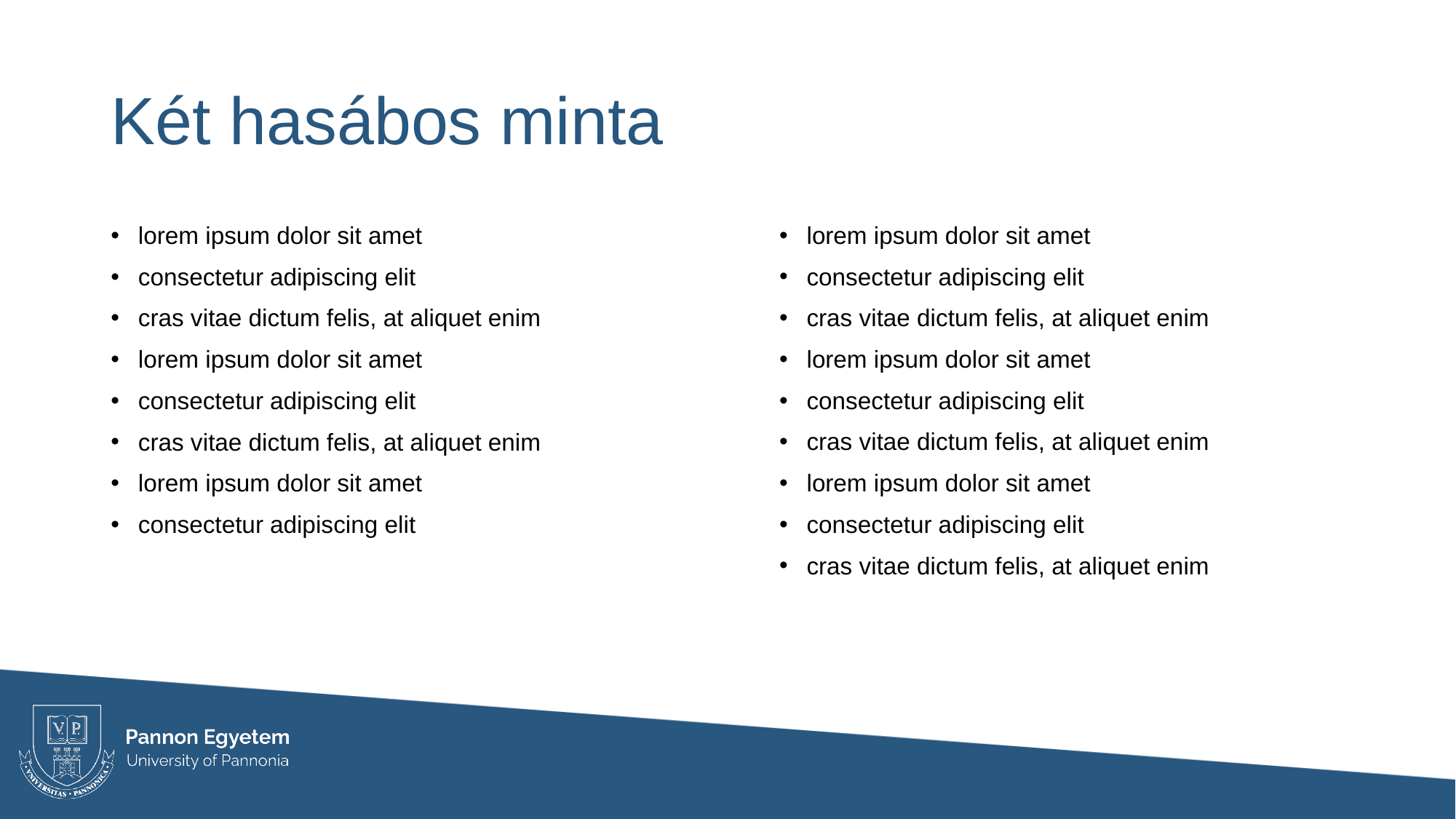

# Két hasábos minta
lorem ipsum dolor sit amet
consectetur adipiscing elit
cras vitae dictum felis, at aliquet enim
lorem ipsum dolor sit amet
consectetur adipiscing elit
cras vitae dictum felis, at aliquet enim
lorem ipsum dolor sit amet
consectetur adipiscing elit
cras vitae dictum felis, at aliquet enim

lorem ipsum dolor sit amet
consectetur adipiscing elit
cras vitae dictum felis, at aliquet enim
lorem ipsum dolor sit amet
consectetur adipiscing elit
cras vitae dictum felis, at aliquet enim
lorem ipsum dolor sit amet
consectetur adipiscing elit